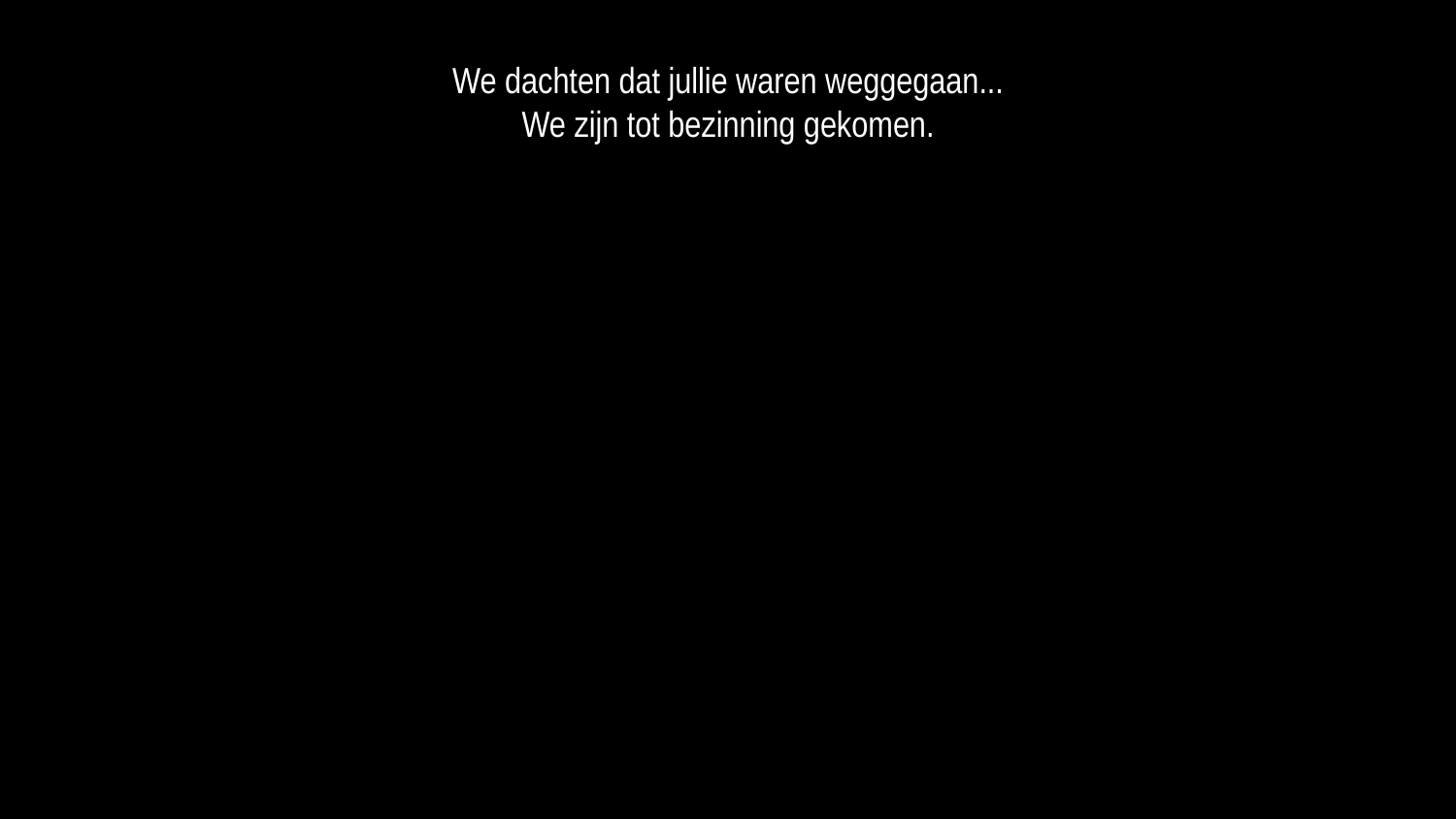

We dachten dat jullie waren weggegaan...
We zijn tot bezinning gekomen.